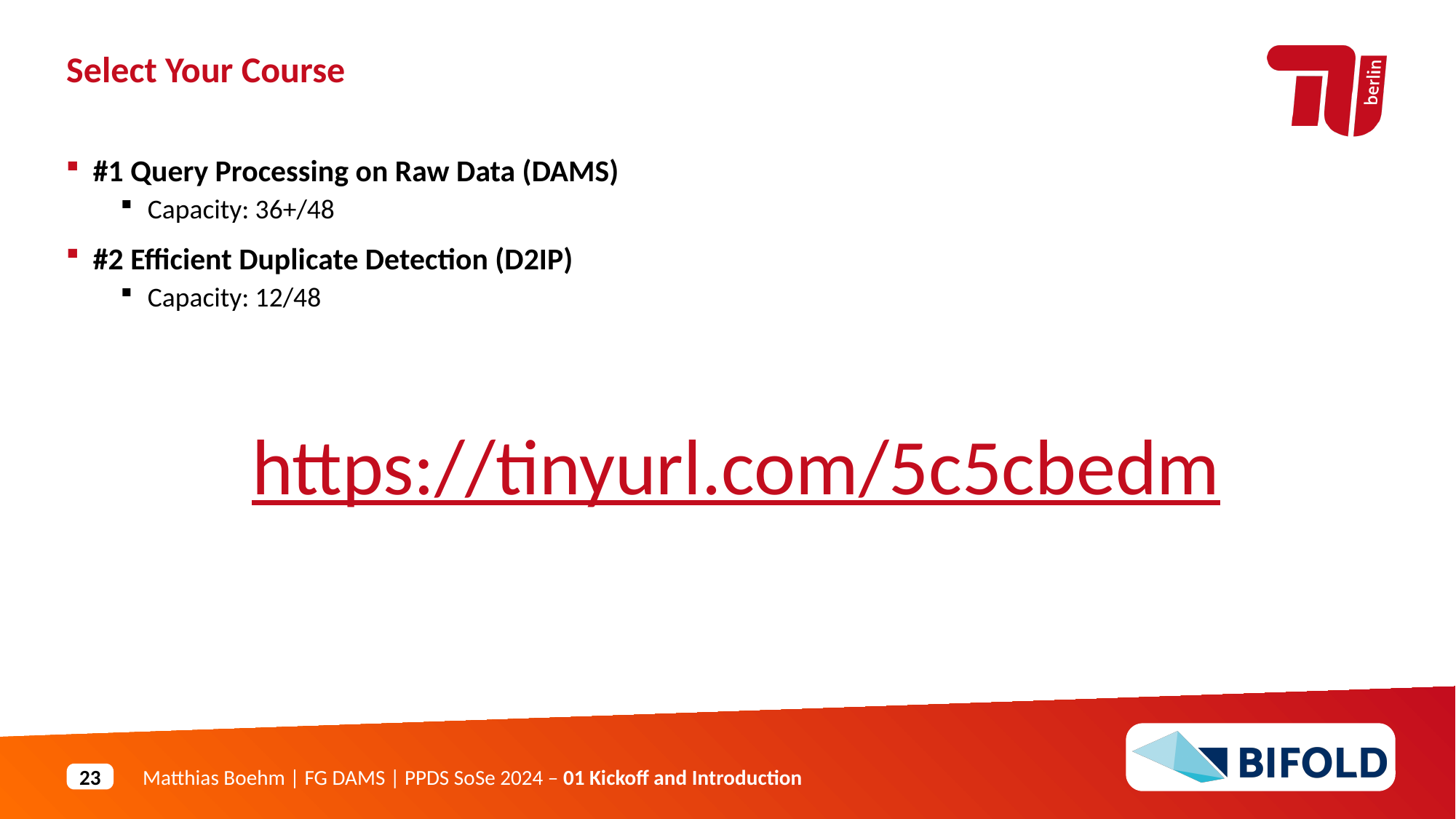

Select Your Course
#1 Query Processing on Raw Data (DAMS)
Capacity: 36+/48
#2 Efficient Duplicate Detection (D2IP)
Capacity: 12/48

https://tinyurl.com/5c5cbedm